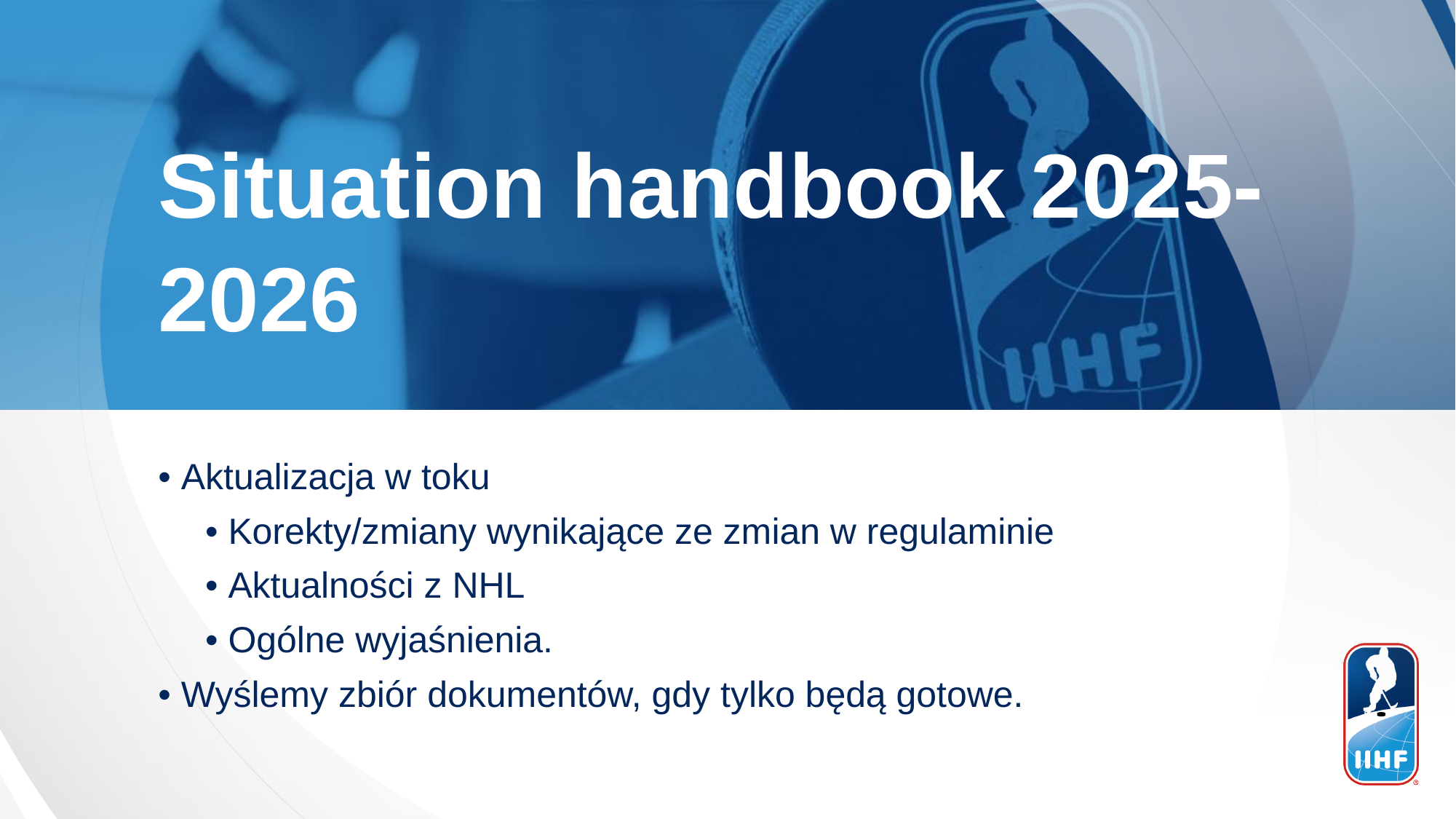

Situation handbook 2025-
2026

• Aktualizacja w toku
	• Korekty/zmiany wynikające ze zmian w regulaminie
	• Aktualności z NHL
	• Ogólne wyjaśnienia.
• Wyślemy zbiór dokumentów, gdy tylko będą gotowe.